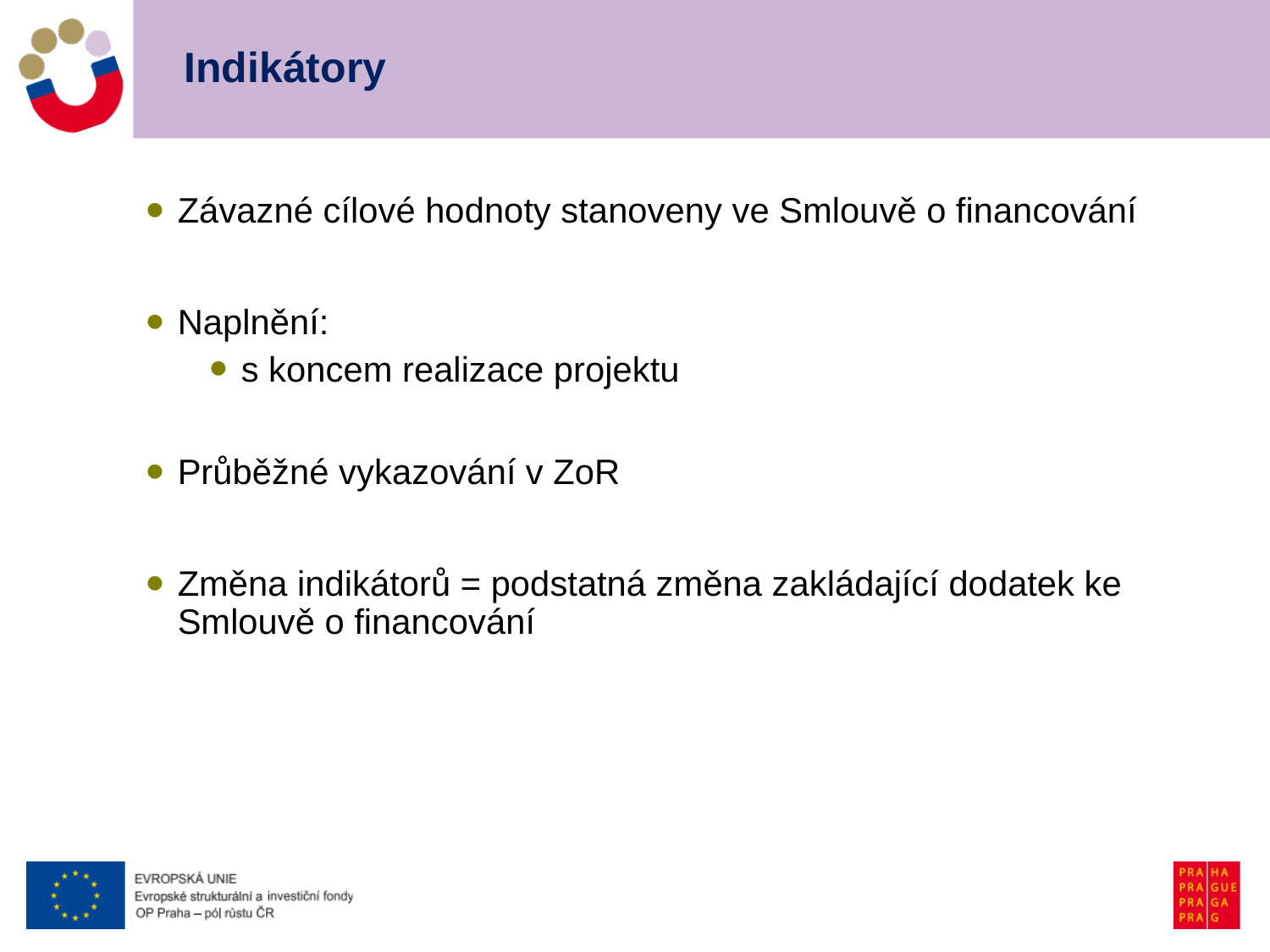

# Indikátory
Závazné cílové hodnoty stanoveny ve Smlouvě o financování

Naplnění:
s koncem realizace projektu

Průběžné vykazování v ZoR

Změna indikátorů = podstatná změna zakládající dodatek ke Smlouvě o financování